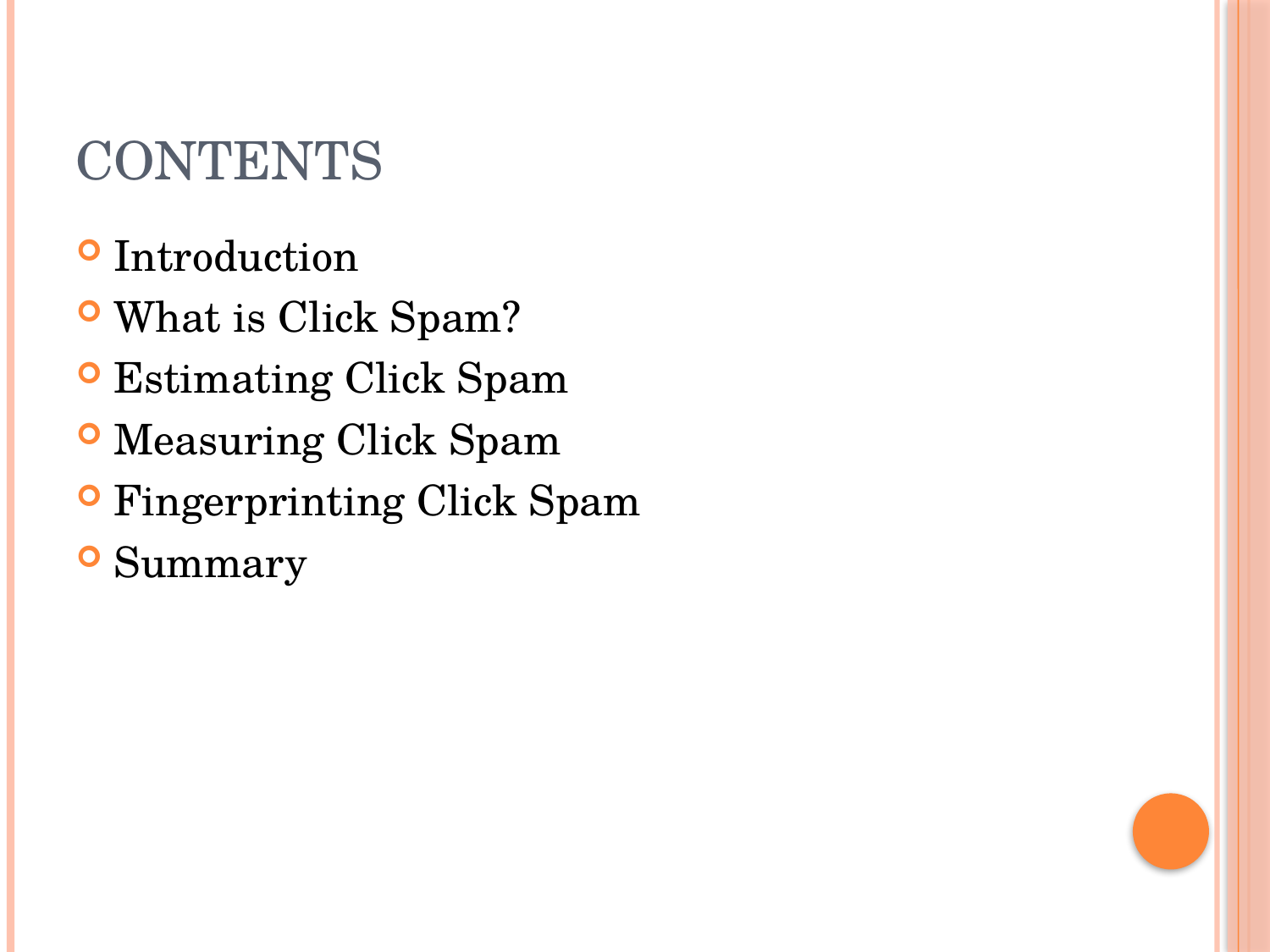

# Contents
Introduction
What is Click Spam?
Estimating Click Spam
Measuring Click Spam
Fingerprinting Click Spam
Summary